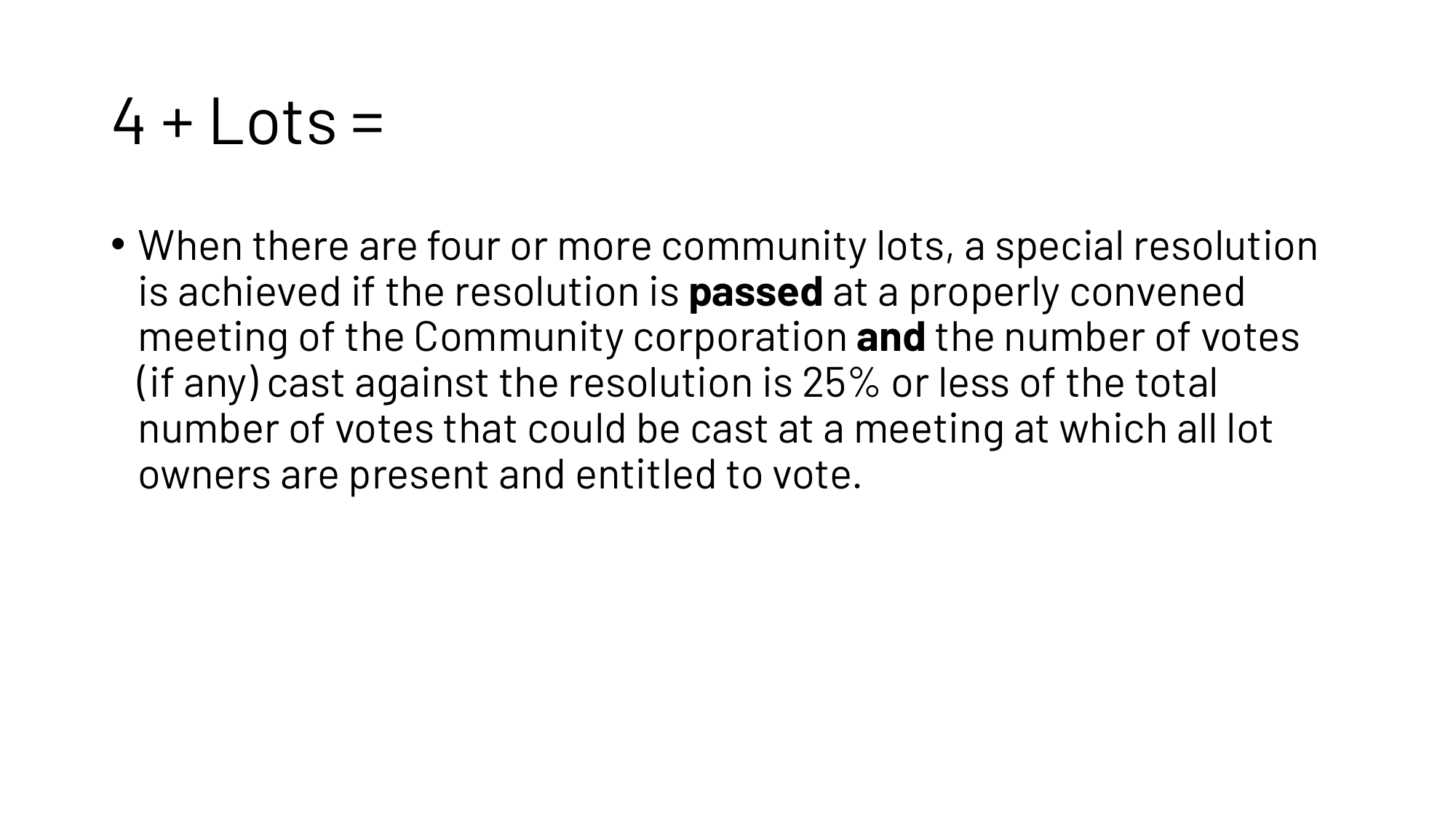

# 4 + Lots =
When there are four or more community lots, a special resolution is achieved if the resolution is passed at a properly convened meeting of the Community corporation and the number of votes (if any) cast against the resolution is 25% or less of the total number of votes that could be cast at a meeting at which all lot owners are present and entitled to vote.